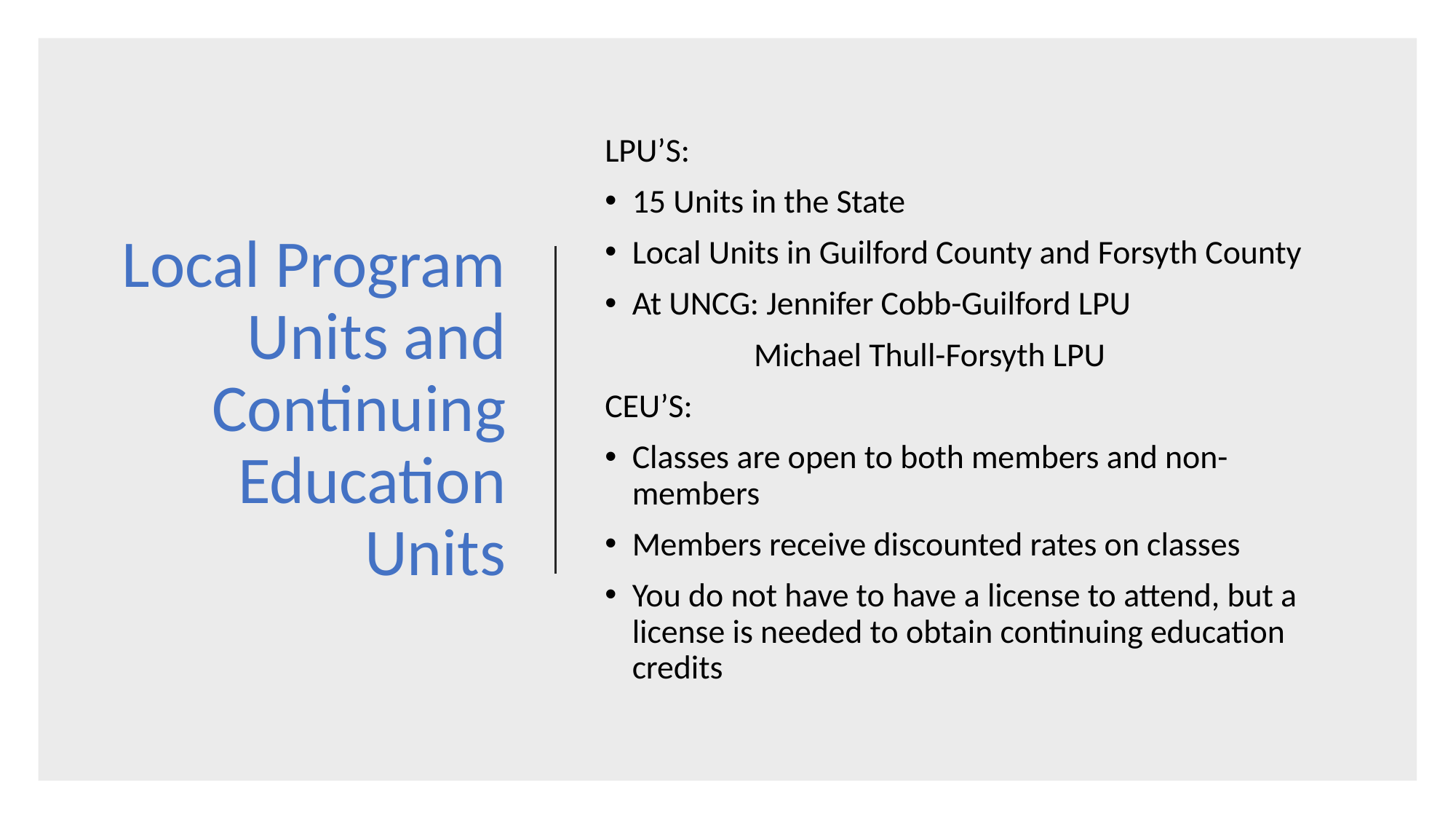

# Local Program Units and Continuing Education Units
LPU’S:
15 Units in the State
Local Units in Guilford County and Forsyth County
At UNCG: Jennifer Cobb-Guilford LPU
                    Michael Thull-Forsyth LPU
CEU’S:
Classes are open to both members and non-members
Members receive discounted rates on classes
You do not have to have a license to attend, but a license is needed to obtain continuing education credits